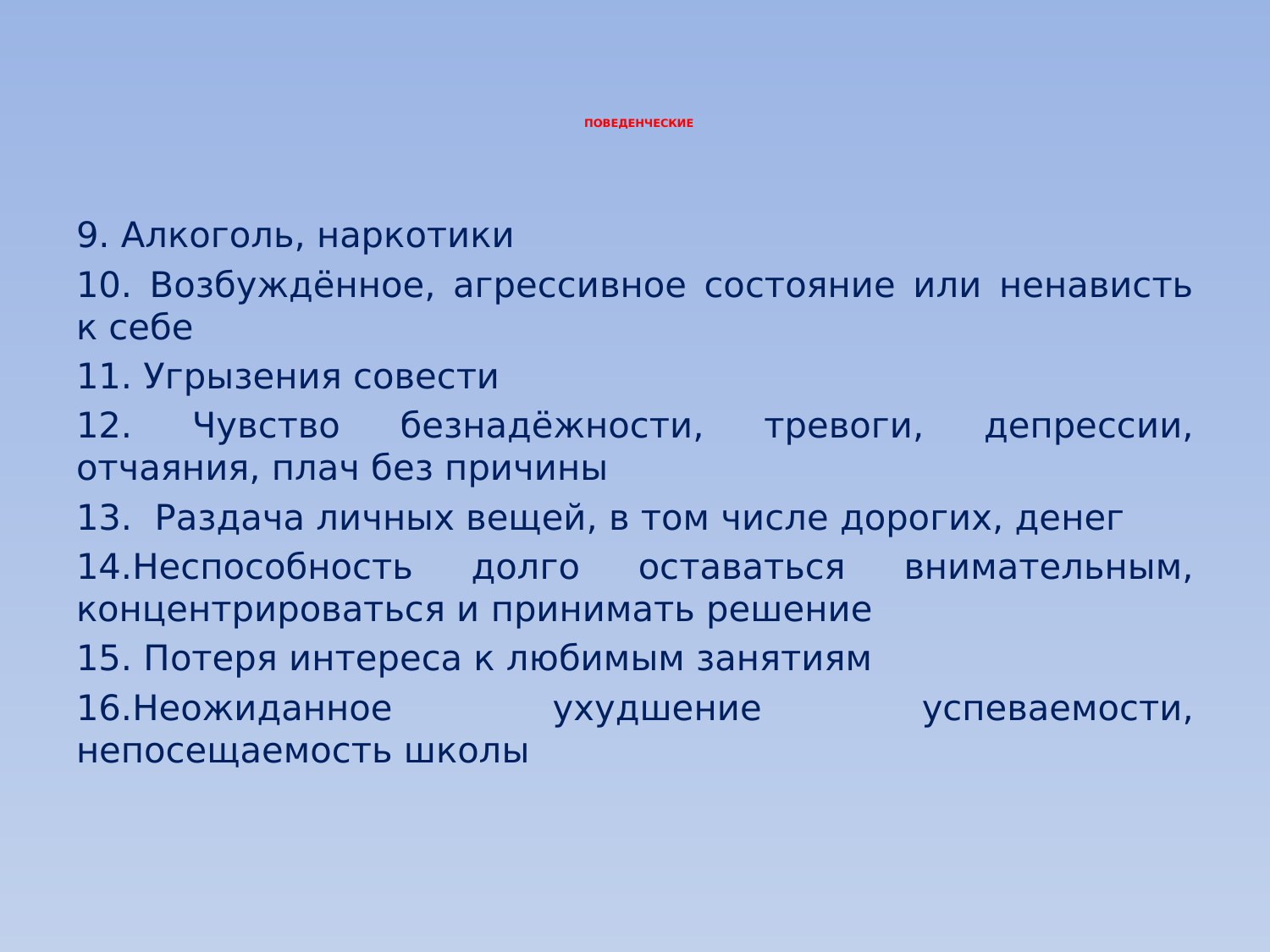

# ПОВЕДЕНЧЕСКИЕ
9. Алкоголь, наркотики
10. Возбуждённое, агрессивное состояние или ненависть к себе
11. Угрызения совести
12. Чувство безнадёжности, тревоги, депрессии, отчаяния, плач без причины
13.  Раздача личных вещей, в том числе дорогих, денег
14.Неспособность долго оставаться внимательным, концентрироваться и принимать решение
15. Потеря интереса к любимым занятиям
16.Неожиданное ухудшение успеваемости, непосещаемость школы